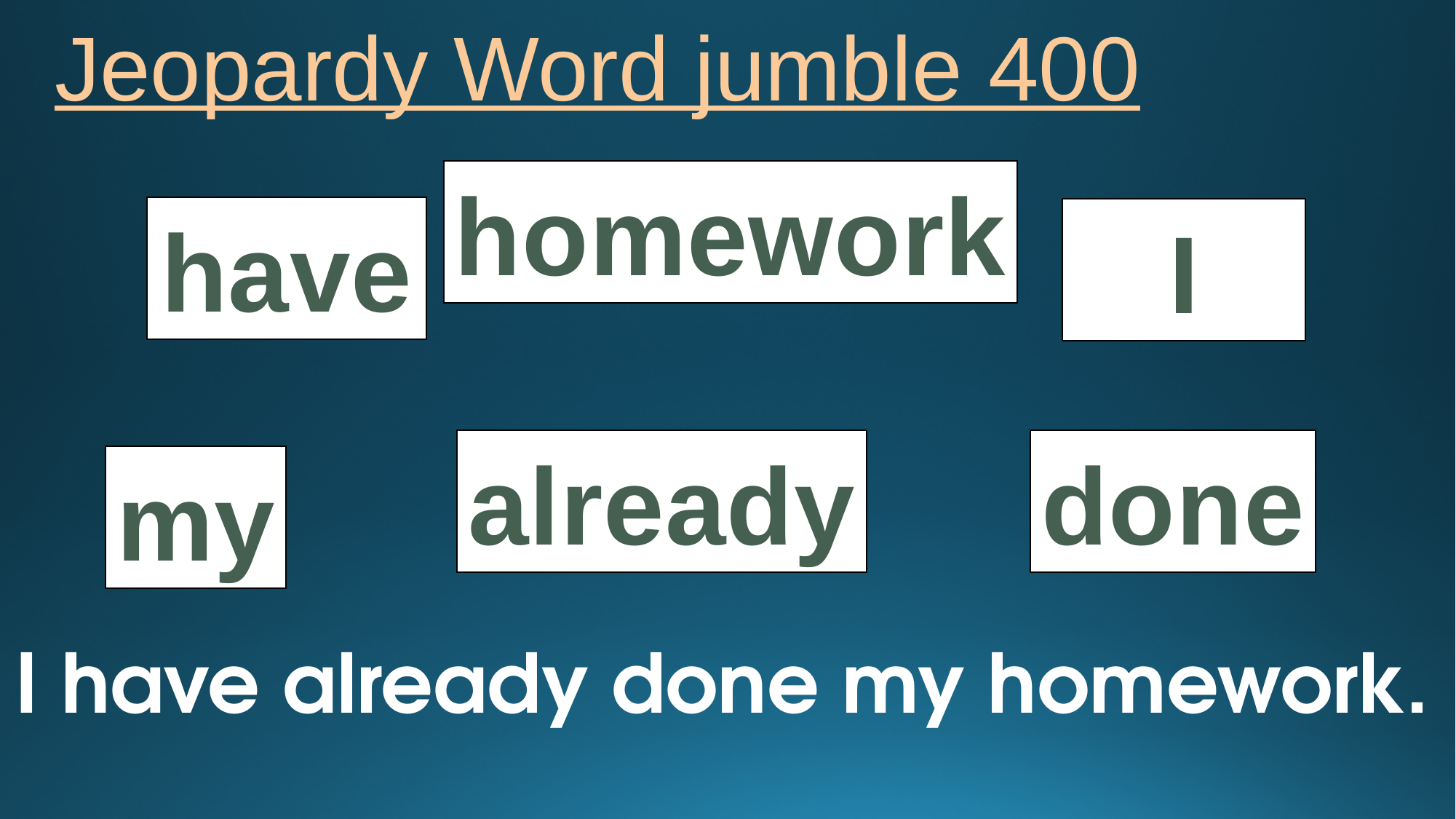

# Jeopardy Word jumble 400
homework
have
I
done
already
my
I have already done my homework.